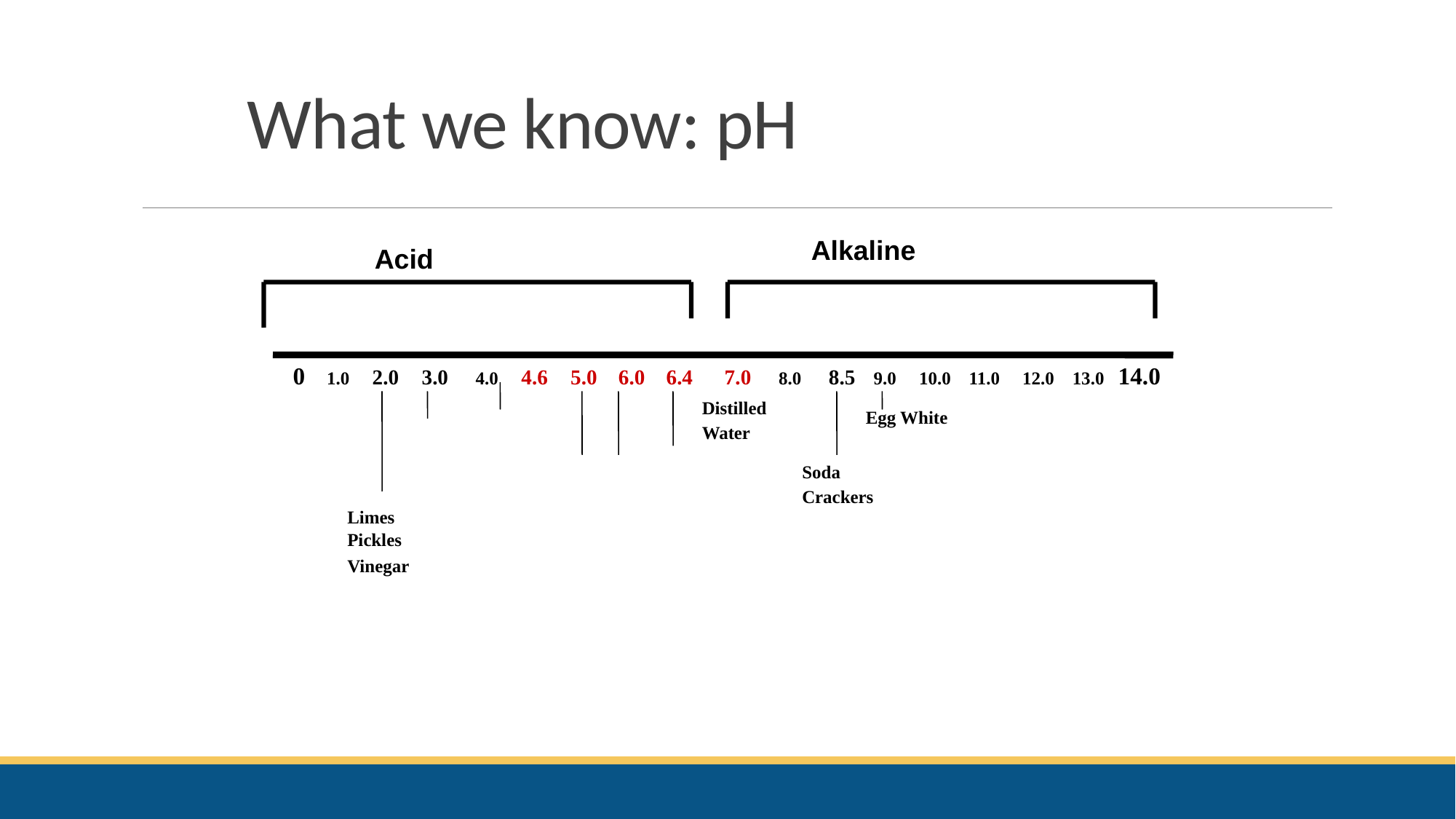

What we know: pH
Alkaline

Acid

0    1.0     2.0     3.0      4.0     4.6     5.0    6.0    6.4      7.0      8.0      8.5    9.0     10.0    11.0     12.0    13.0   14.0

Distilled
Water
Egg White
Commercial       Mayonnaise
Apples
Orange
Juice
Chicken
Milk
Corn
Soda
Crackers
Beef,
Veal
Pork
Carrots, Pumpkins
Sweet Potatoes
Cheddar Cheese
Limes
Pickles
Vinegar
 Acidity levels affect bacterial growth
 Different bacteria, different acid tolerance